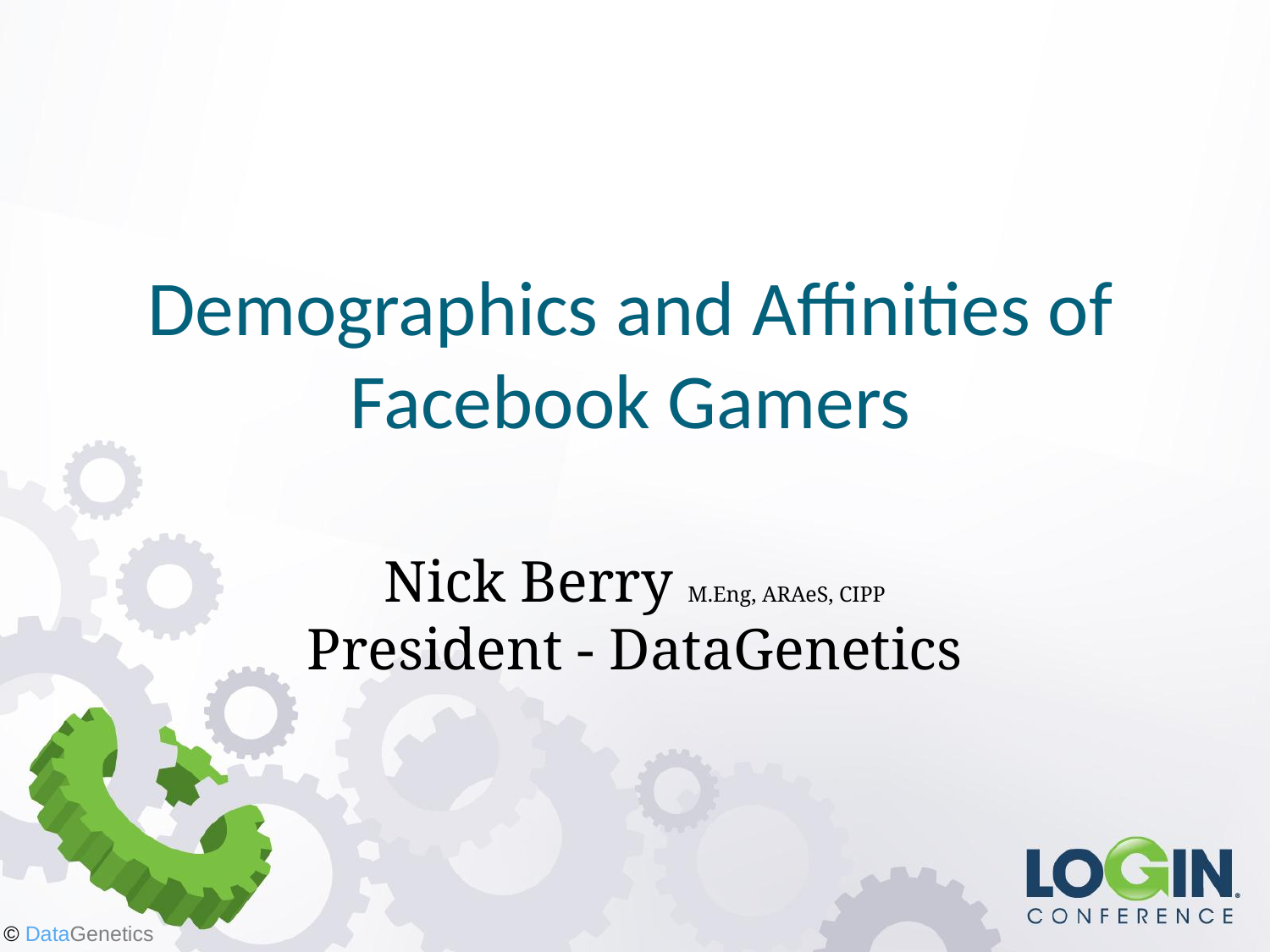

# Demographics and Affinities of Facebook Gamers
Nick Berry M.Eng, ARAeS, CIPP
President - DataGenetics